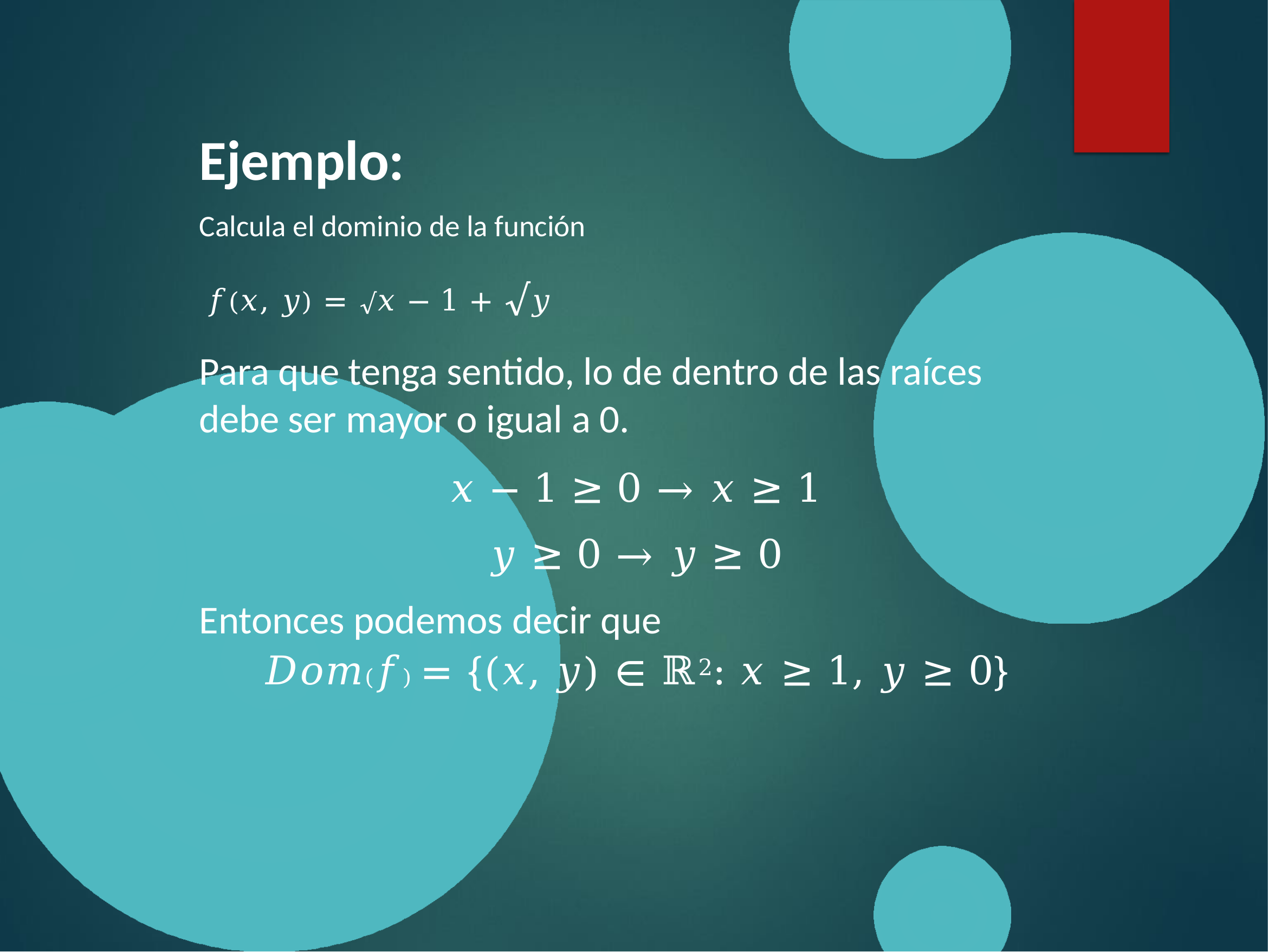

# Ejemplo:
Calcula el dominio de la función
𝑓(𝑥, 𝑦) = √𝑥 − 1 + √𝑦
Para que tenga sentido, lo de dentro de las raíces debe ser mayor o igual a 0.
𝑥 − 1 ≥ 0 → 𝑥 ≥ 1
𝑦 ≥ 0 → 𝑦 ≥ 0
Entonces podemos decir que
𝐷𝑜𝑚(𝑓) = {(𝑥, 𝑦) ∈ ℝ2: 𝑥 ≥ 1, 𝑦 ≥ 0}